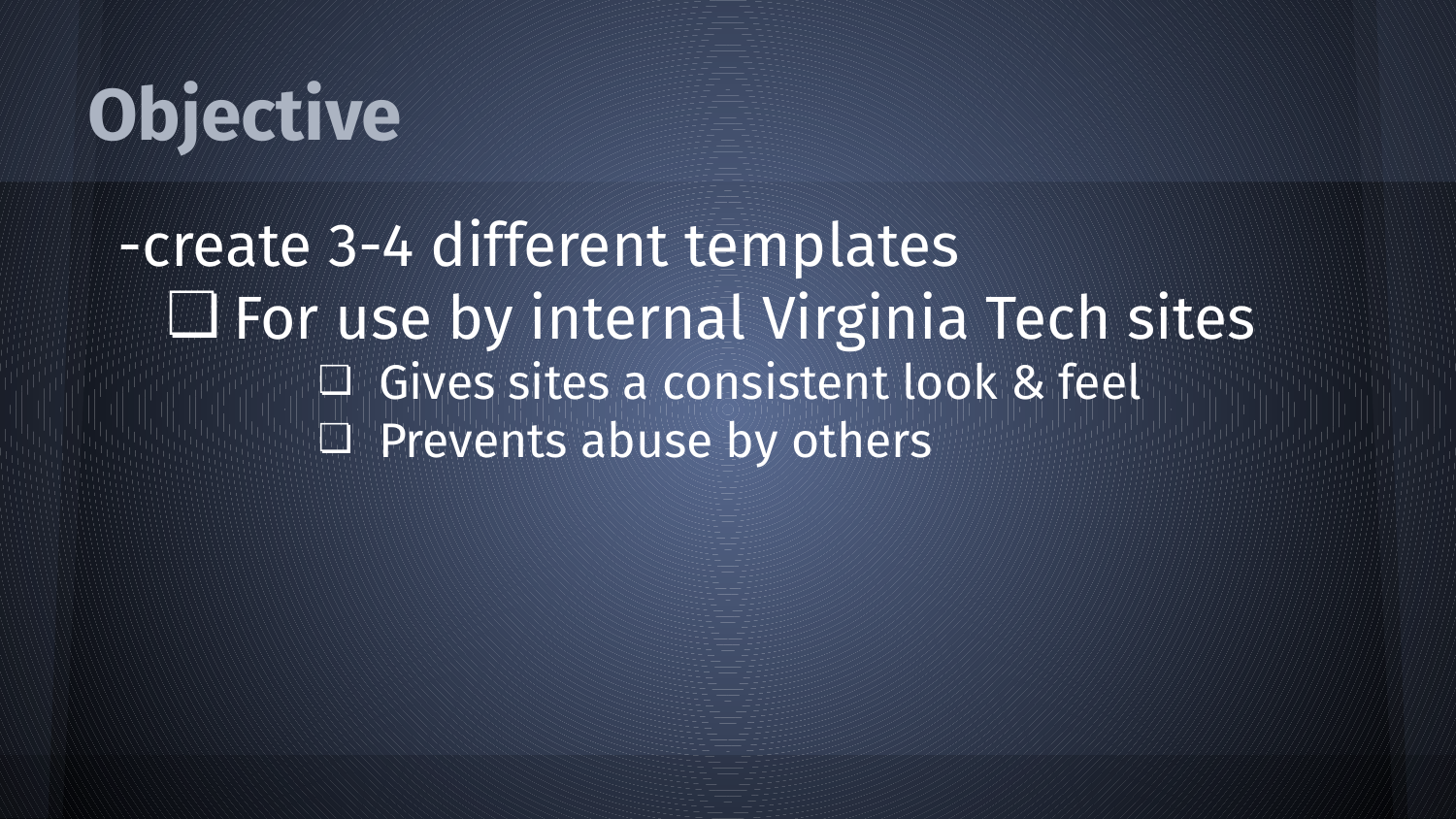

# Objective
-create 3-4 different templates
For use by internal Virginia Tech sites
Gives sites a consistent look & feel
Prevents abuse by others